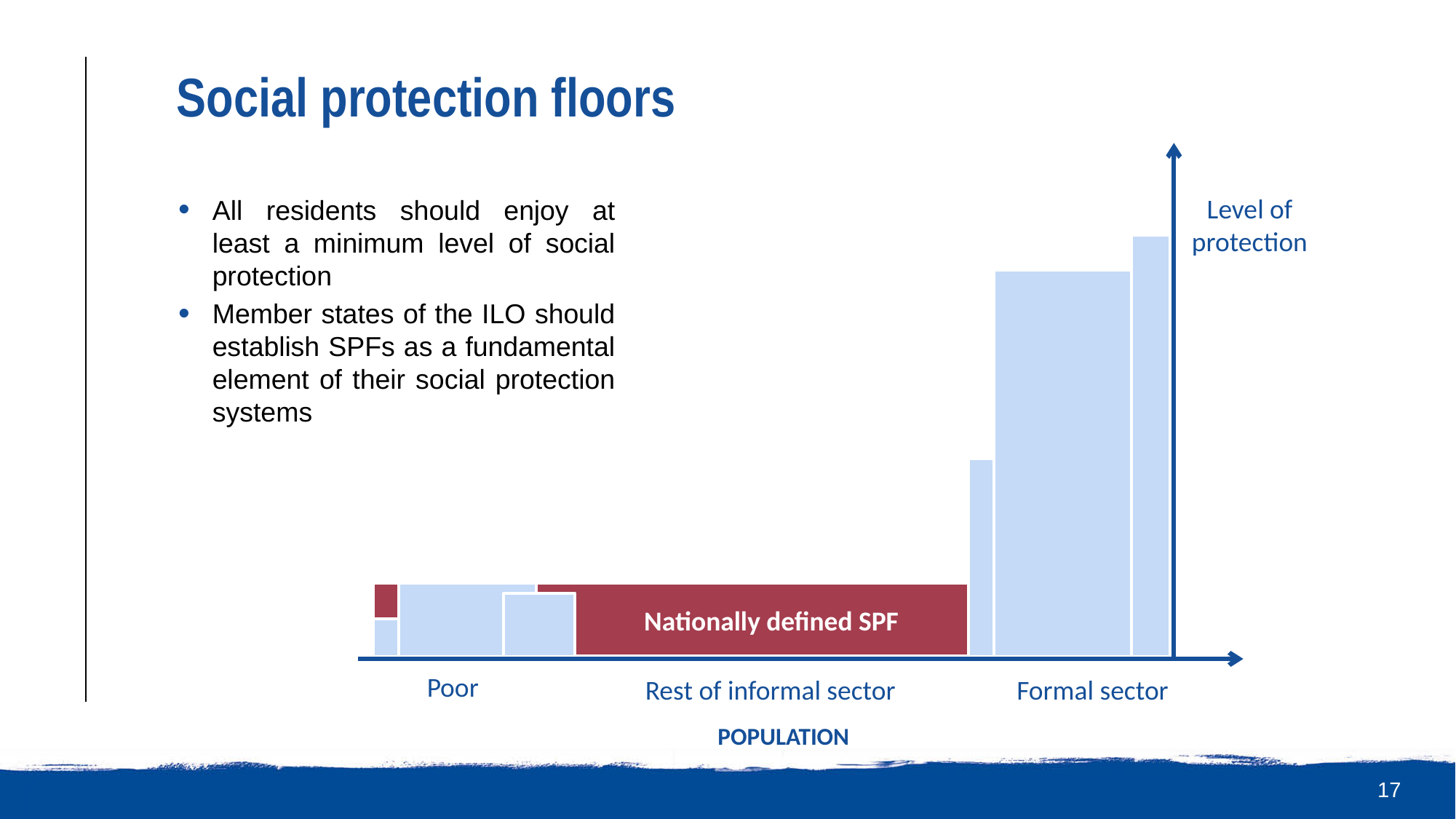

# Social protection floors
Level of protection

Poor
Rest of informal sector
Formal sector
POPULATION

Nationally defined SPF
All residents should enjoy at least a minimum level of social protection
Member states of the ILO should establish SPFs as a fundamental element of their social protection systems